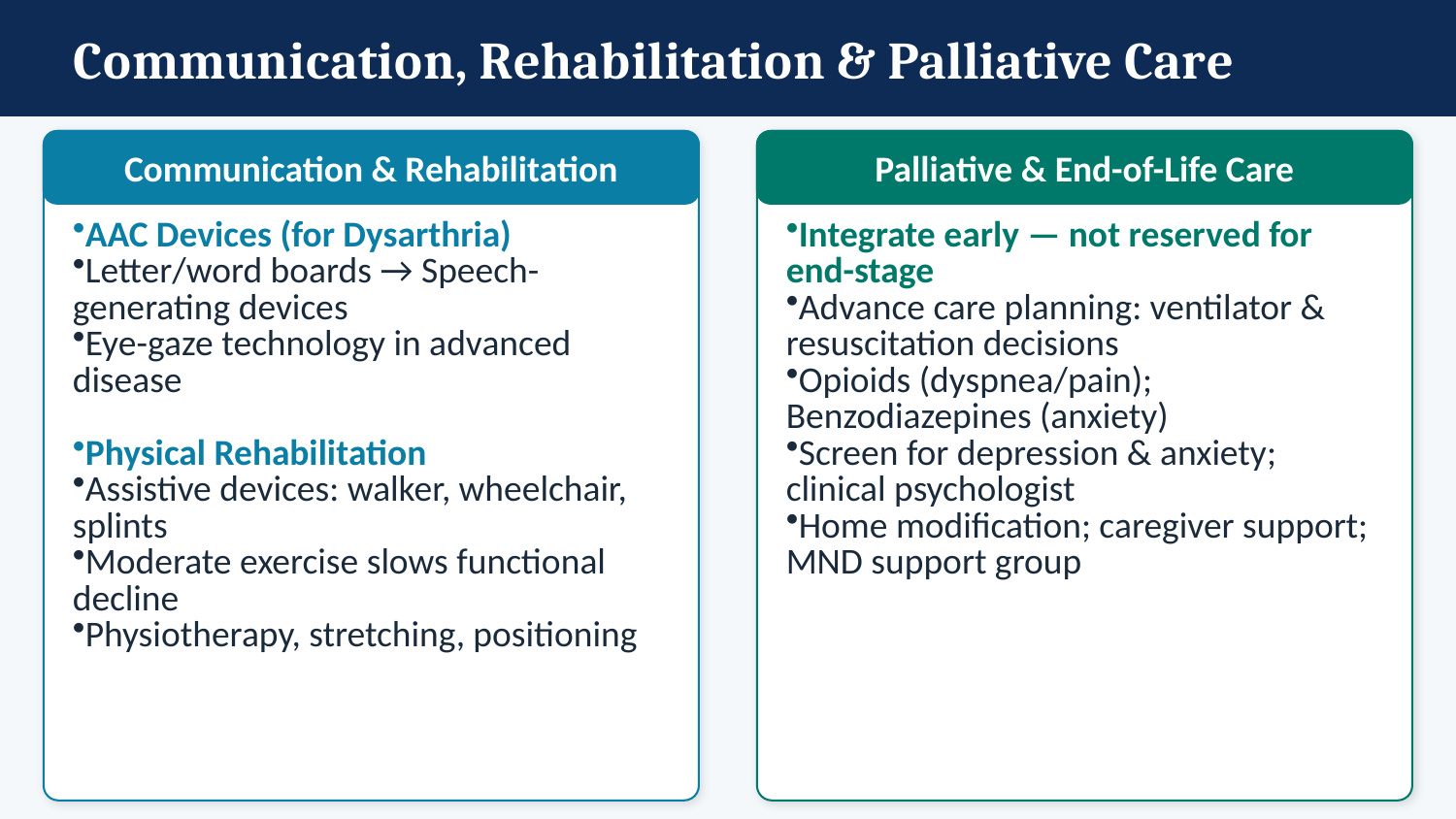

Communication, Rehabilitation & Palliative Care

Communication & Rehabilitation

Palliative & End-of-Life Care
AAC Devices (for Dysarthria)
Letter/word boards → Speech-generating devices
Eye-gaze technology in advanced disease

Physical Rehabilitation
Assistive devices: walker, wheelchair, splints
Moderate exercise slows functional decline
Physiotherapy, stretching, positioning
Integrate early — not reserved for end-stage
Advance care planning: ventilator & resuscitation decisions
Opioids (dyspnea/pain); Benzodiazepines (anxiety)
Screen for depression & anxiety; clinical psychologist
Home modification; caregiver support; MND support group